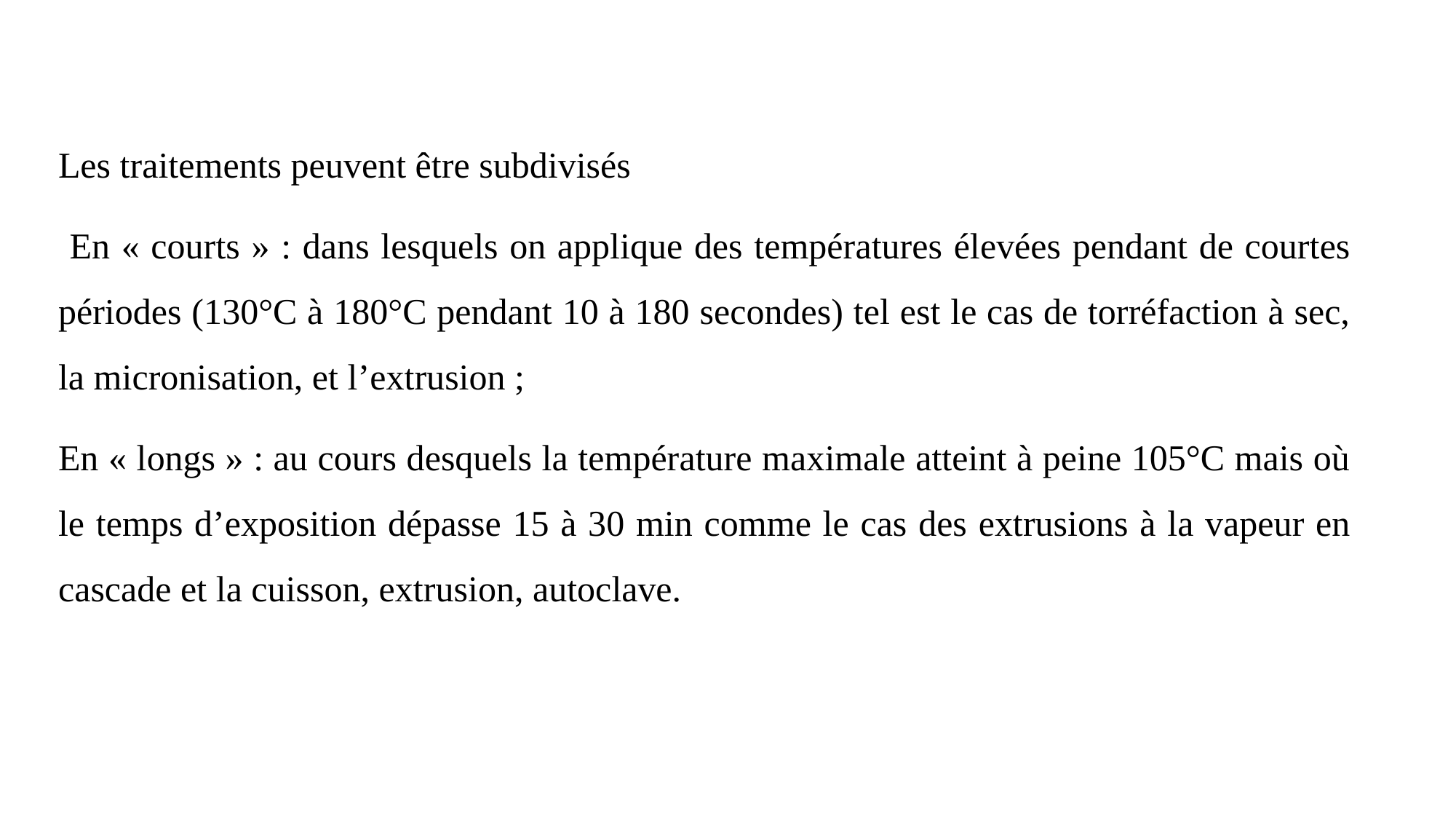

Les traitements peuvent être subdivisés
 En « courts » : dans lesquels on applique des températures élevées pendant de courtes périodes (130°C à 180°C pendant 10 à 180 secondes) tel est le cas de torréfaction à sec, la micronisation, et l’extrusion ;
En « longs » : au cours desquels la température maximale atteint à peine 105°C mais où le temps d’exposition dépasse 15 à 30 min comme le cas des extrusions à la vapeur en cascade et la cuisson, extrusion, autoclave.